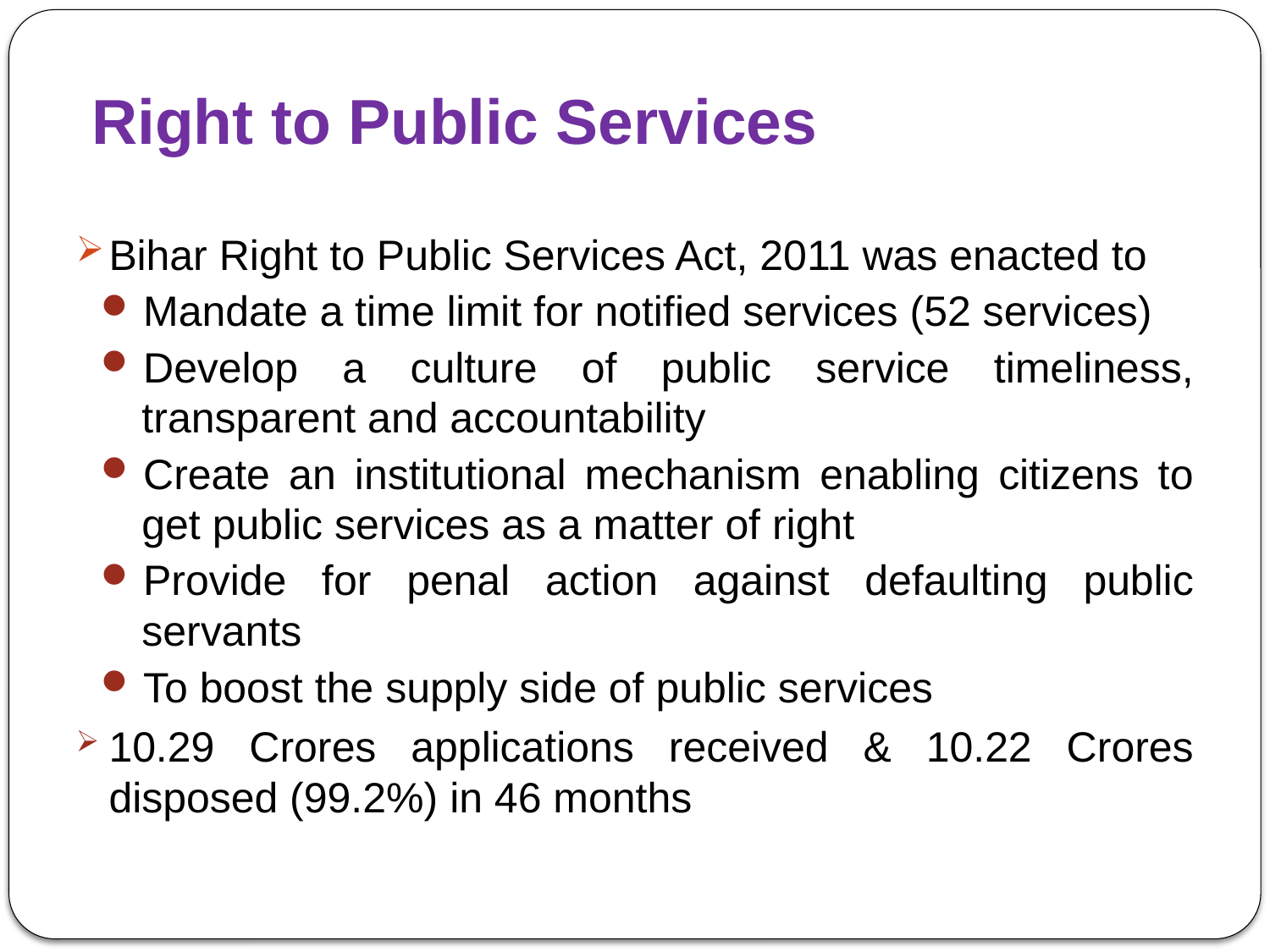

# Right to Public Services
Bihar Right to Public Services Act, 2011 was enacted to
Mandate a time limit for notified services (52 services)
Develop a culture of public service timeliness, transparent and accountability
Create an institutional mechanism enabling citizens to get public services as a matter of right
Provide for penal action against defaulting public servants
To boost the supply side of public services
10.29 Crores applications received & 10.22 Crores disposed (99.2%) in 46 months